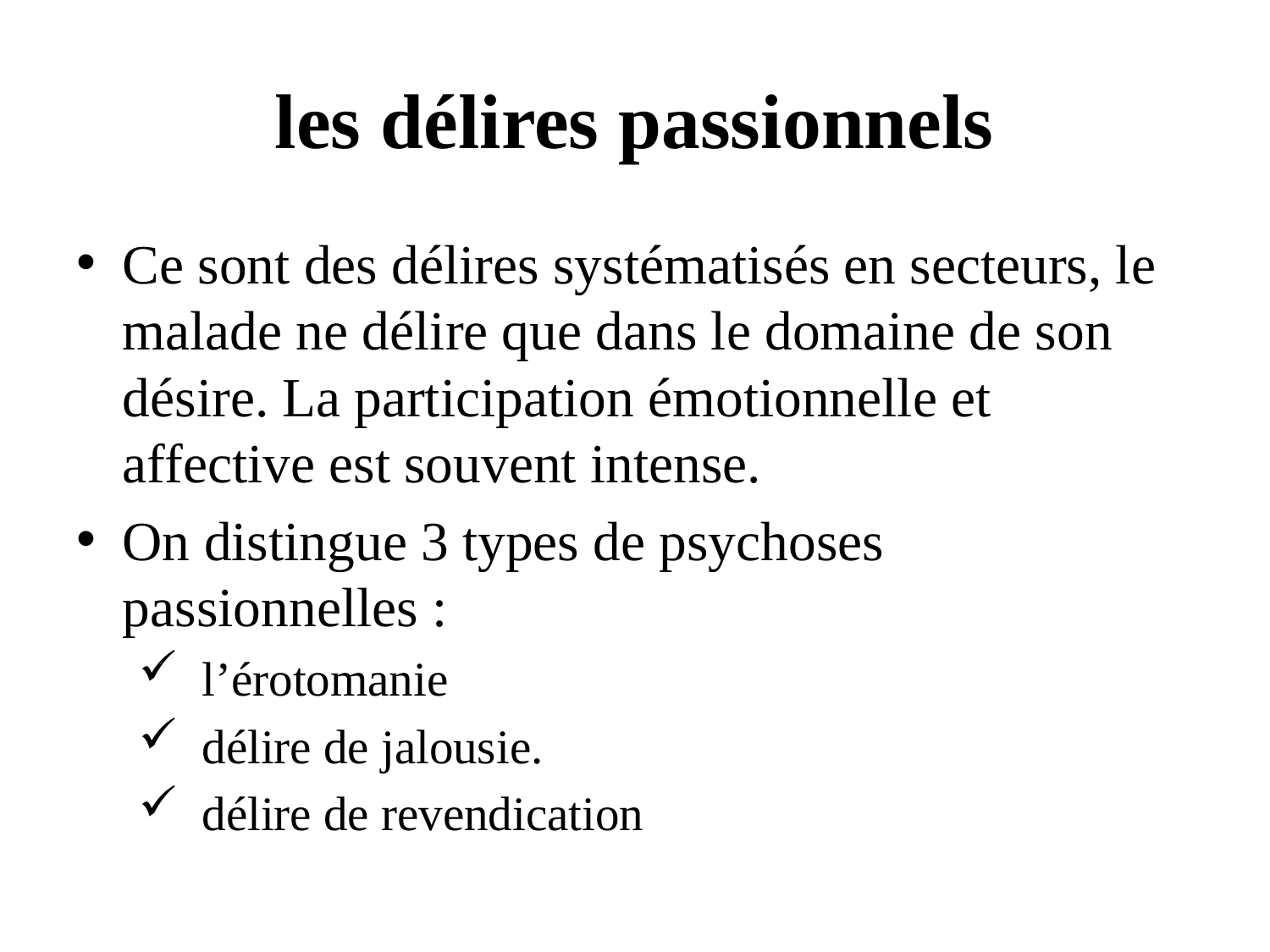

# les délires passionnels
Ce sont des délires systématisés en secteurs, le malade ne délire que dans le domaine de son désire. La participation émotionnelle et affective est souvent intense.
On distingue 3 types de psychoses passionnelles :
  l’érotomanie
  délire de jalousie.
  délire de revendication